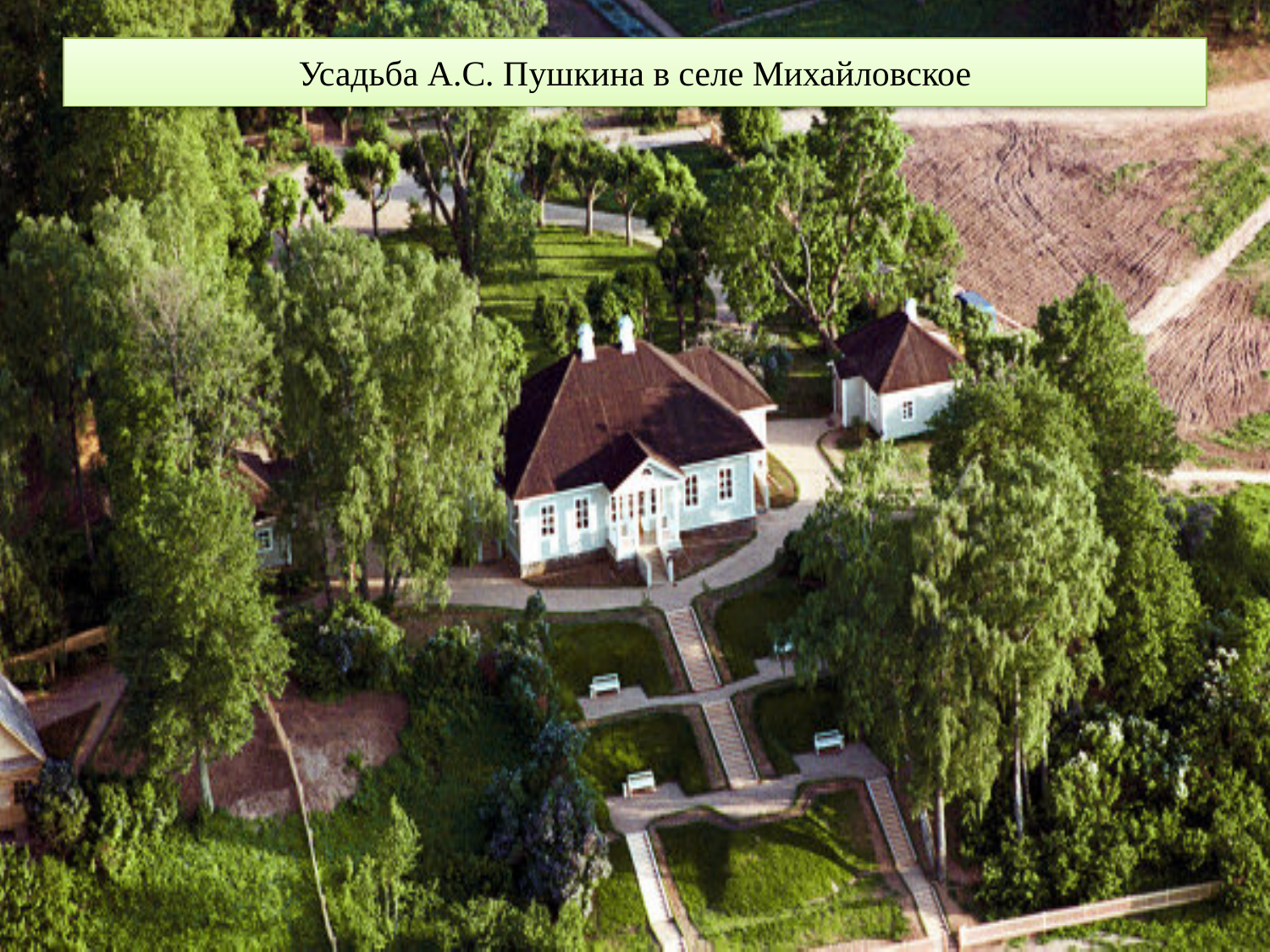

# Усадьба А.С. Пушкина в селе Михайловское